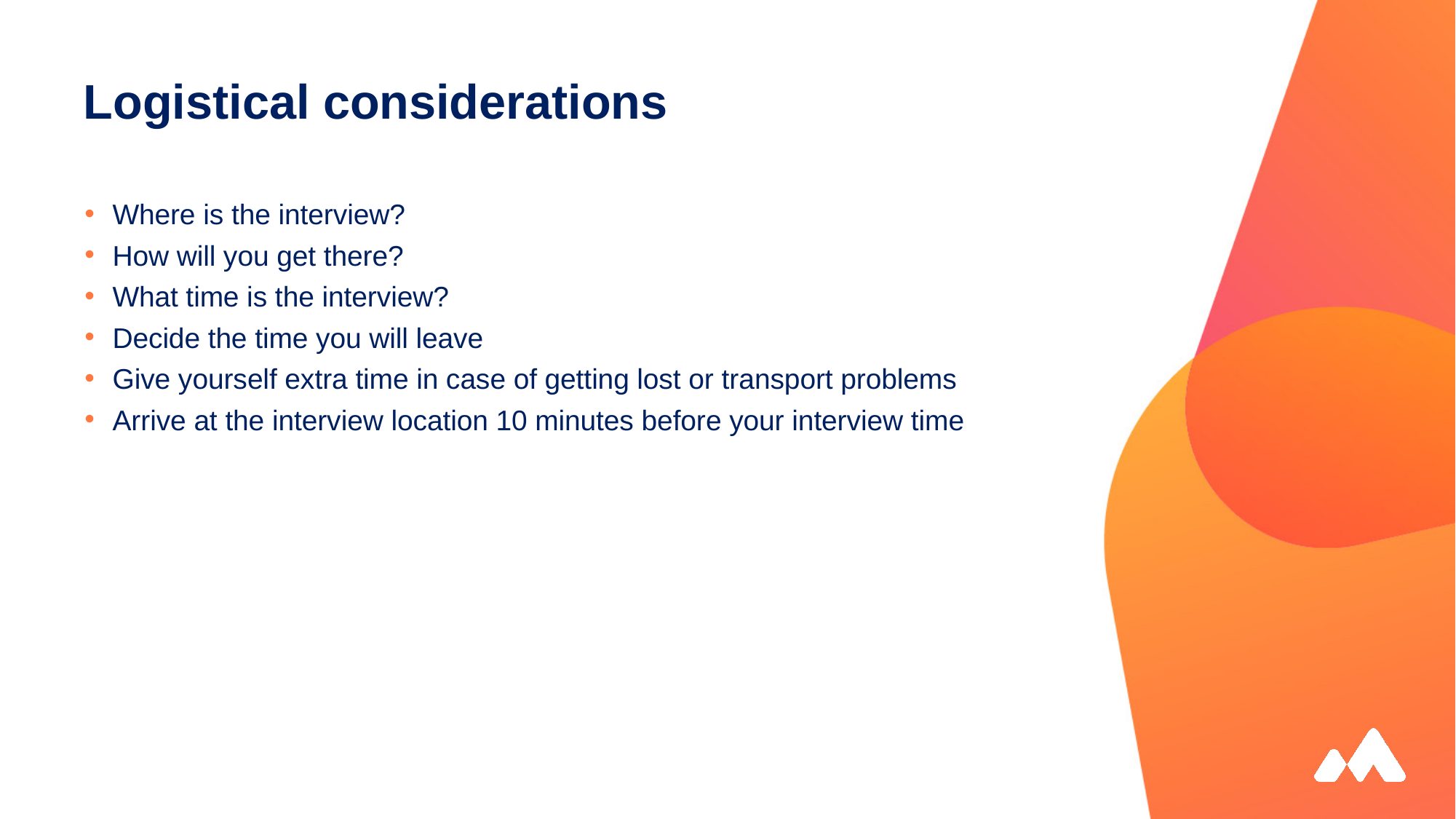

# Logistical considerations
Where is the interview?
How will you get there?
What time is the interview?
Decide the time you will leave
Give yourself extra time in case of getting lost or transport problems
Arrive at the interview location 10 minutes before your interview time